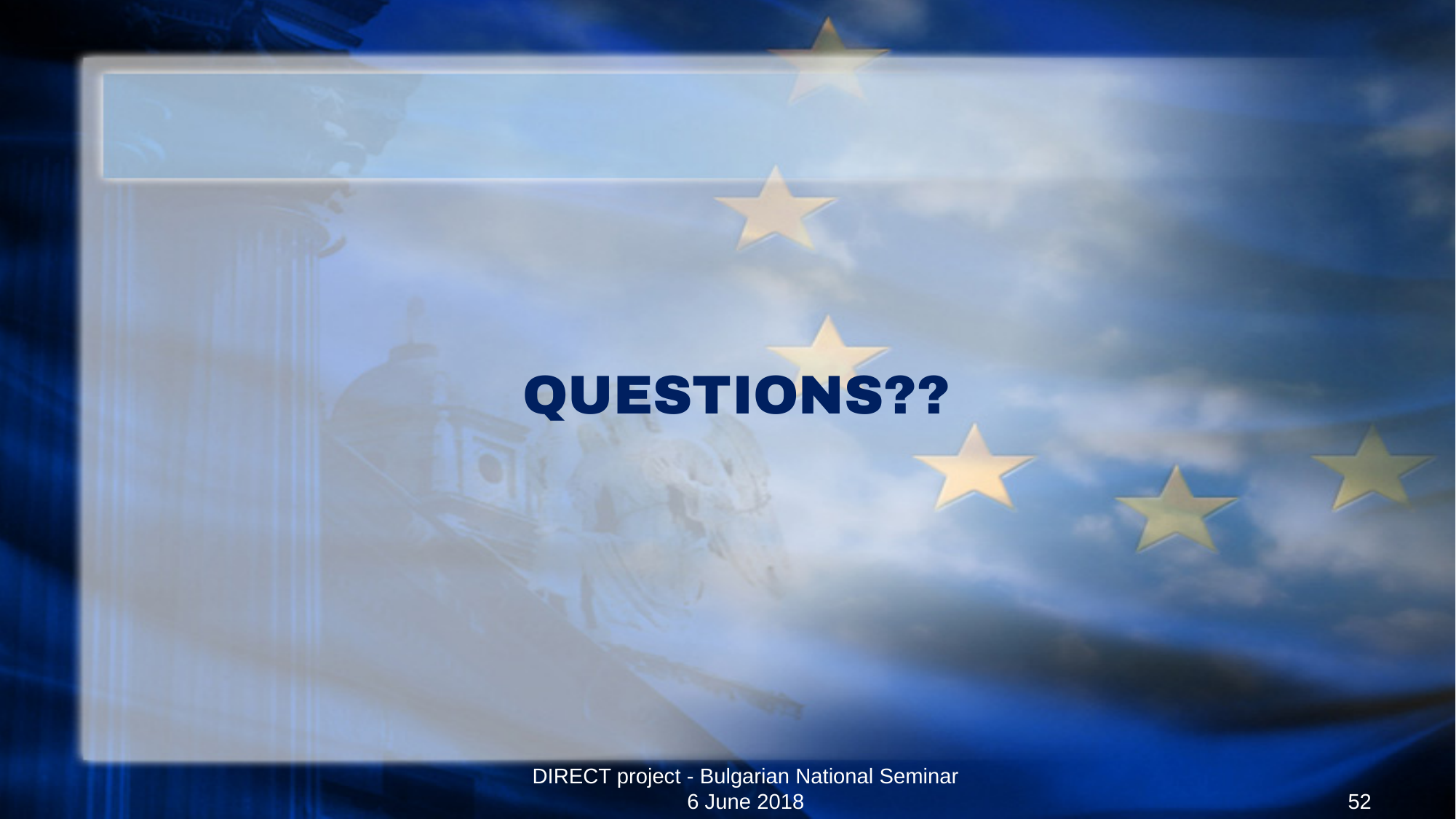

QUESTIONS??
DIRECT project - Bulgarian National Seminar 6 June 2018
52